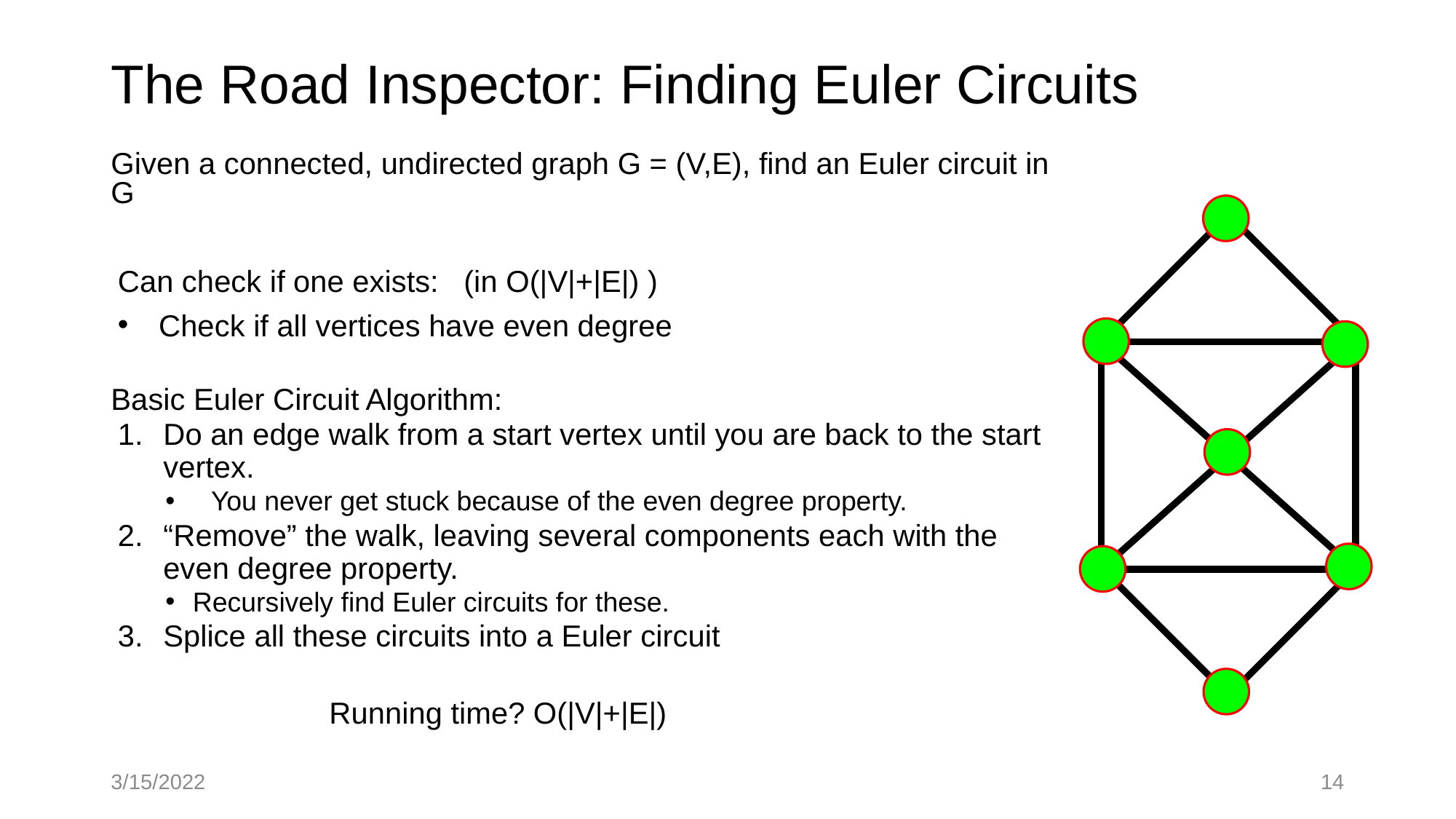

# The Road Inspector: Finding Euler Circuits
Given a connected, undirected graph G = (V,E), find an Euler circuit in G

Can check if one exists:   (in O(|V|+|E|) )
Check if all vertices have even degree
Basic Euler Circuit Algorithm:
Do an edge walk from a start vertex until you are back to the start vertex.
You never get stuck because of the even degree property.
“Remove” the walk, leaving several components each with the even degree property.
Recursively find Euler circuits for these.
Splice all these circuits into a Euler circuit

 		Running time? O(|V|+|E|)

3/15/2022
14